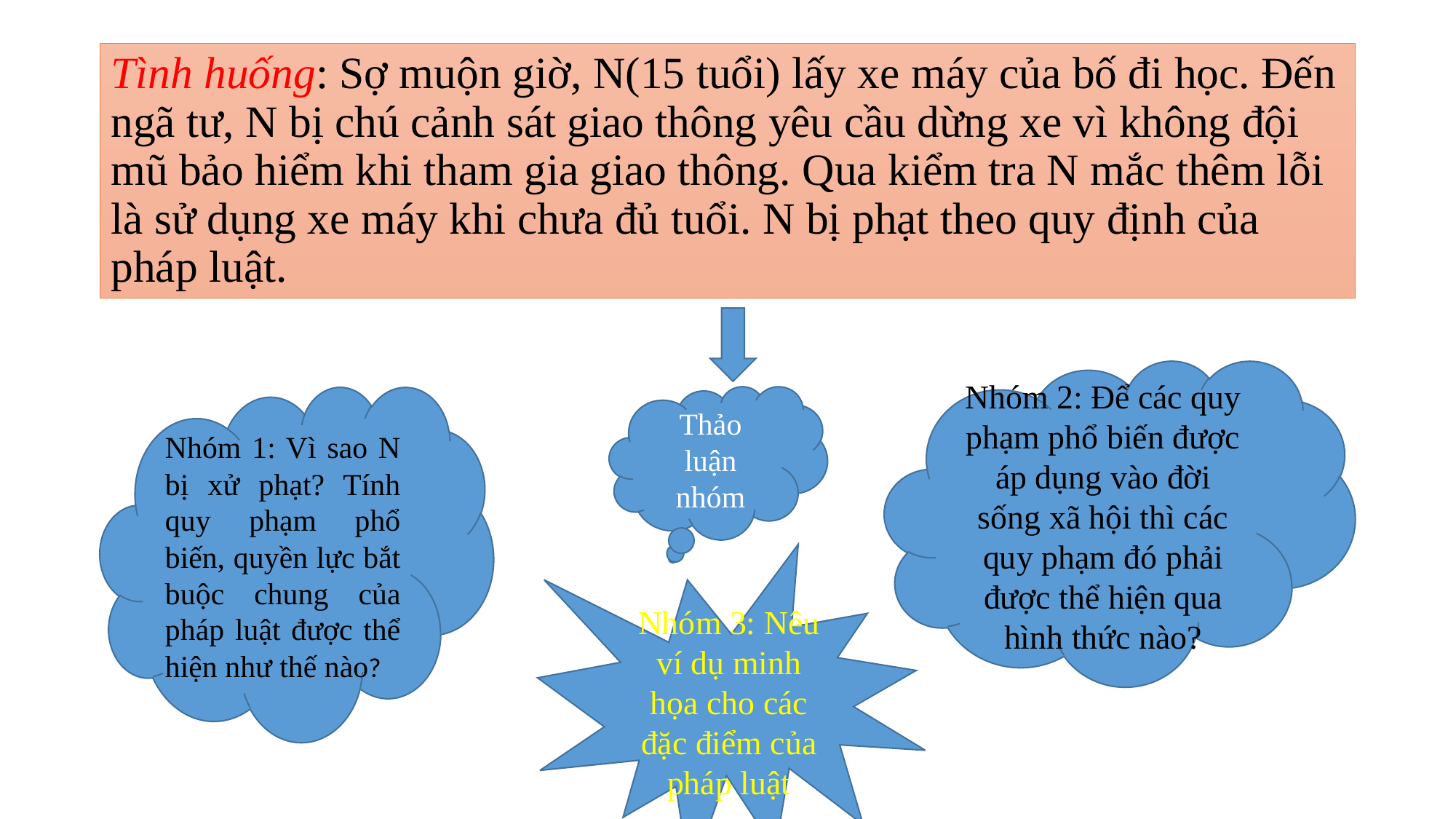

# Tình huống: Sợ muộn giờ, N(15 tuổi) lấy xe máy của bố đi học. Đến ngã tư, N bị chú cảnh sát giao thông yêu cầu dừng xe vì không đội mũ bảo hiểm khi tham gia giao thông. Qua kiểm tra N mắc thêm lỗi là sử dụng xe máy khi chưa đủ tuổi. N bị phạt theo quy định của pháp luật.

Nhóm 2: Để các quy phạm phổ biến được áp dụng vào đời sống xã hội thì các quy phạm đó phải được thể hiện qua hình thức nào?
Thảo luận nhóm
Nhóm 1: Vì sao N bị xử phạt? Tính quy phạm phổ biến, quyền lực bắt buộc chung của pháp luật được thể hiện như thế nào?
Nhóm 3: Nêu ví dụ minh họa cho các đặc điểm của pháp luật